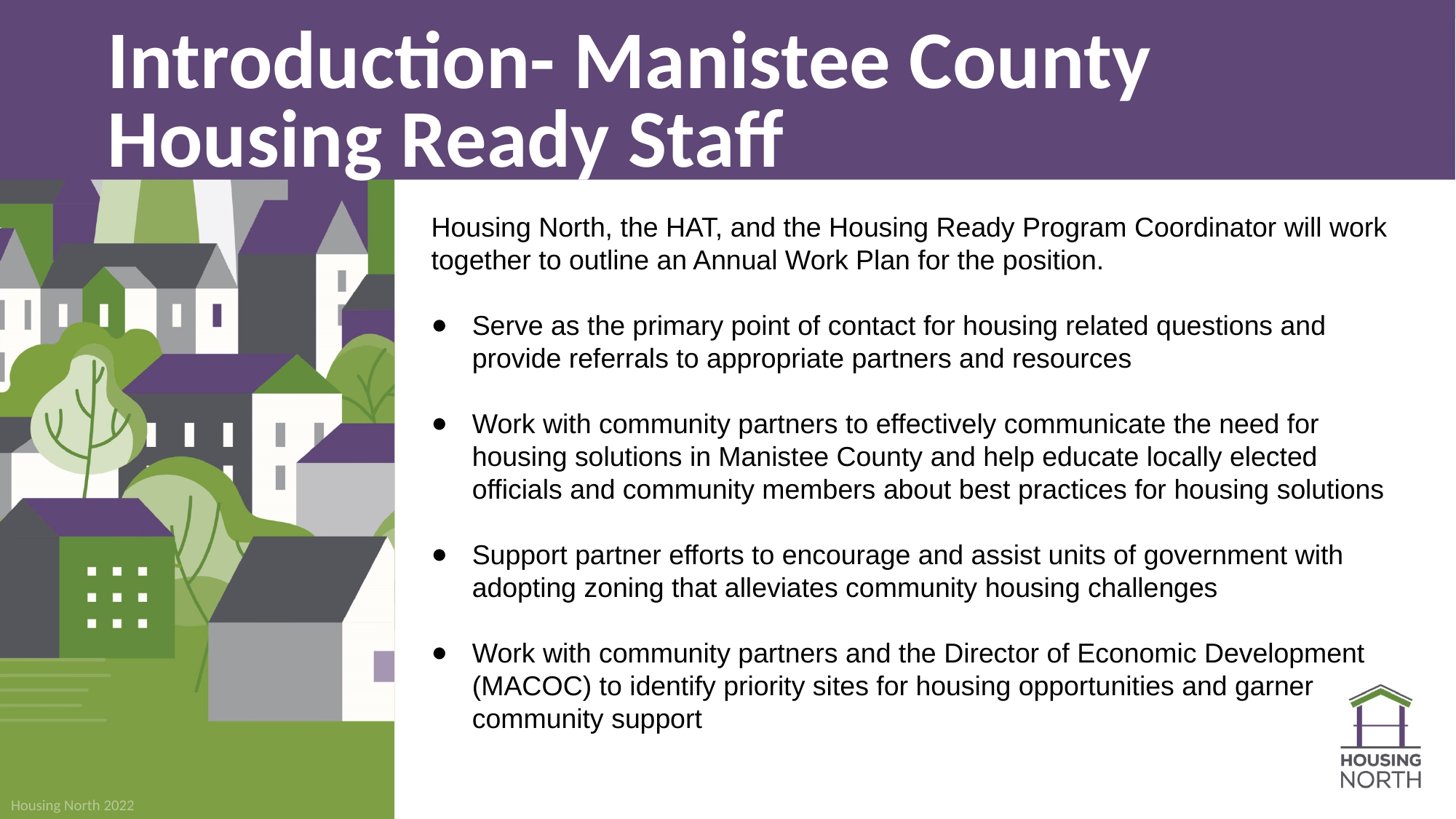

# Introduction- Manistee County Housing Ready Staff

Housing North, the HAT, and the Housing Ready Program Coordinator will work together to outline an Annual Work Plan for the position.

Serve as the primary point of contact for housing related questions and provide referrals to appropriate partners and resources

Work with community partners to effectively communicate the need for housing solutions in Manistee County and help educate locally elected officials and community members about best practices for housing solutions

Support partner efforts to encourage and assist units of government with adopting zoning that alleviates community housing challenges

Work with community partners and the Director of Economic Development (MACOC) to identify priority sites for housing opportunities and garner community support

Housing North 2022